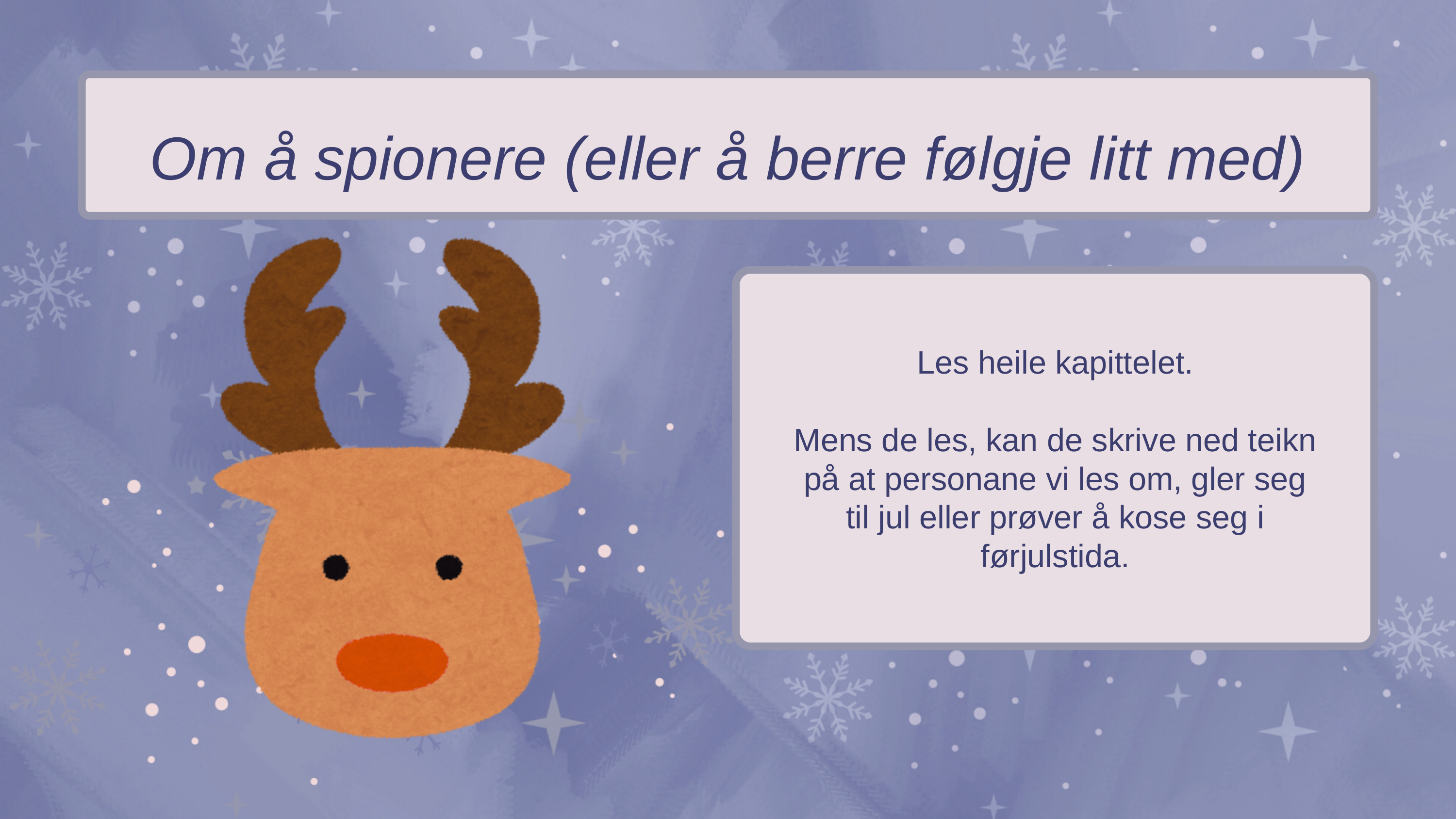

Om å spionere (eller å berre følgje litt med)

Les heile kapittelet.

Mens de les, kan de skrive ned teikn på at personane vi les om, gler seg til jul eller prøver å kose seg i førjulstida.